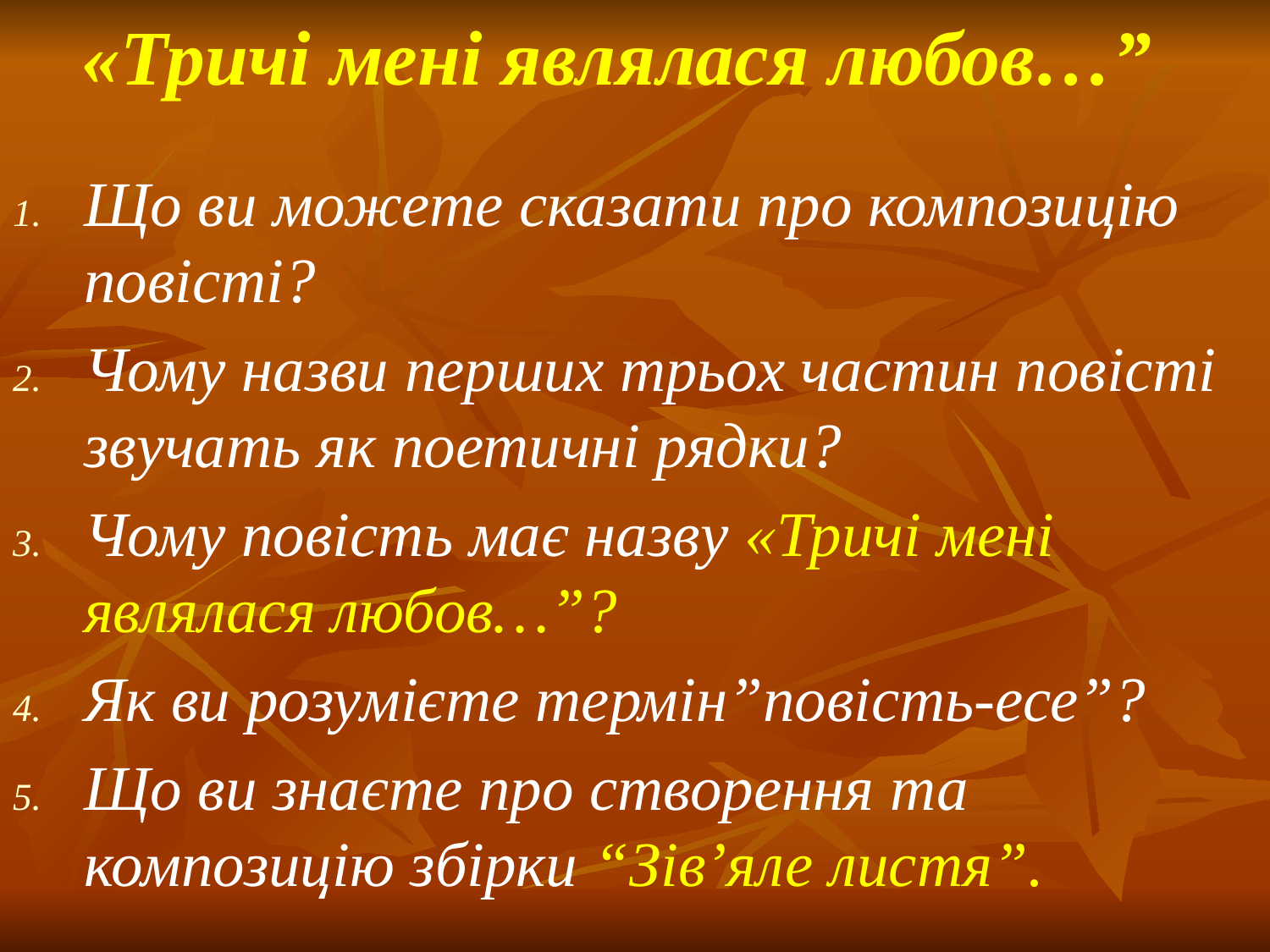

# «Тричі мені являлася любов…”
Що ви можете сказати про композицію повісті?
Чому назви перших трьох частин повісті звучать як поетичні рядки?
Чому повість має назву «Тричі мені являлася любов…”?
Як ви розумієте термін”повість-есе”?
Що ви знаєте про створення та композицію збірки “Зів’яле листя”.